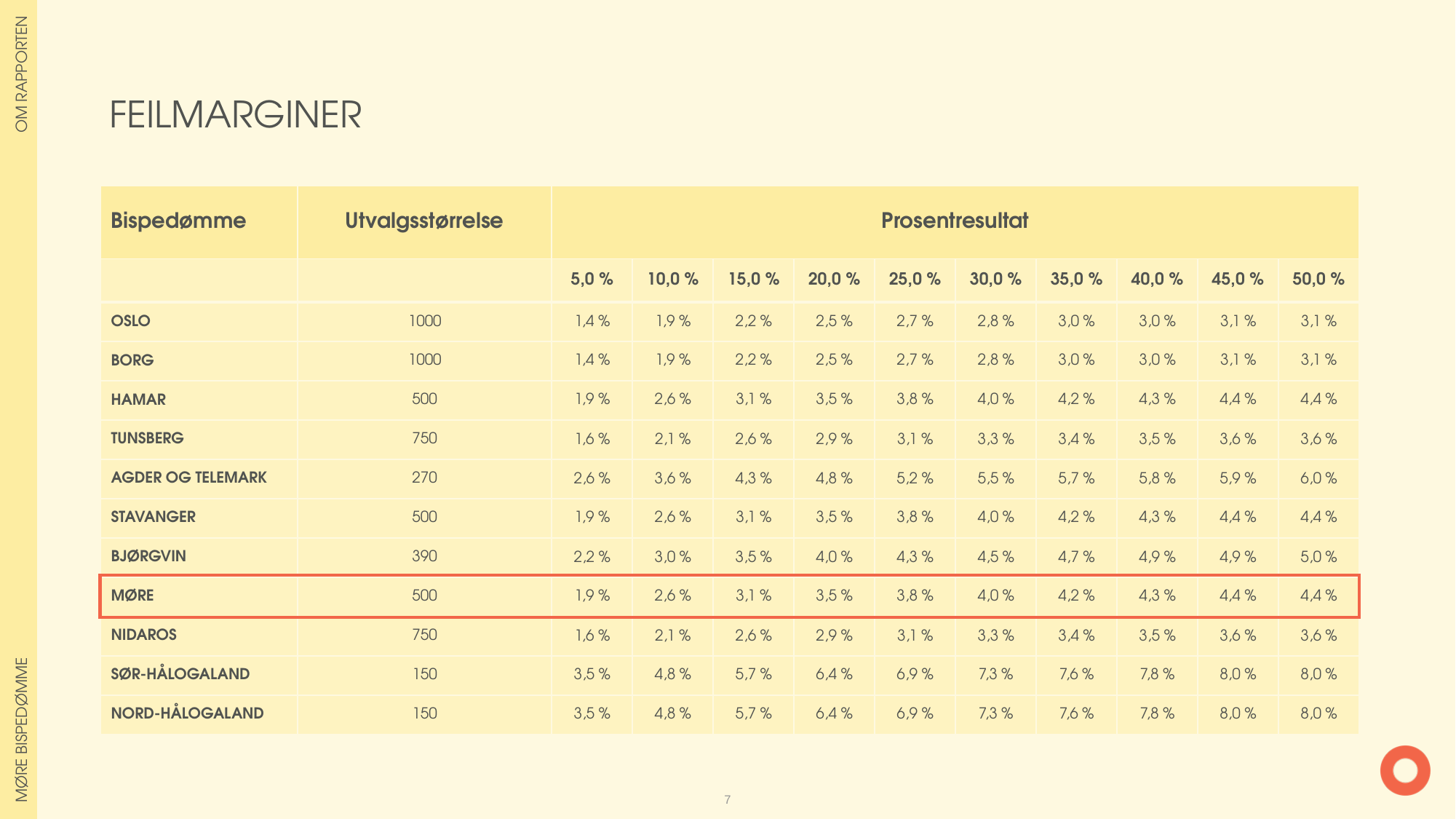

| OM RAPPORTEN |
| --- |
| MØRE BISPEDØMME |

FEILMARGINER
| Bispedømme | Utvalgsstørrelse | Prosentresultat |  |  |  |  |  |  |  |  |  |
| --- | --- | --- | --- | --- | --- | --- | --- | --- | --- | --- | --- |
|  |  | 5,0 % | 10,0 % | 15,0 % | 20,0 % | 25,0 % | 30,0 % | 35,0 % | 40,0 % | 45,0 % | 50,0 % |
| OSLO | 1000 | 1,4 % | 1,9 % | 2,2 % | 2,5 % | 2,7 % | 2,8 % | 3,0 % | 3,0 % | 3,1 % | 3,1 % |
| BORG | 1000 | 1,4 % | 1,9 % | 2,2 % | 2,5 % | 2,7 % | 2,8 % | 3,0 % | 3,0 % | 3,1 % | 3,1 % |
| HAMAR | 500 | 1,9 % | 2,6 % | 3,1 % | 3,5 % | 3,8 % | 4,0 % | 4,2 % | 4,3 % | 4,4 % | 4,4 % |
| TUNSBERG | 750 | 1,6 % | 2,1 % | 2,6 % | 2,9 % | 3,1 % | 3,3 % | 3,4 % | 3,5 % | 3,6 % | 3,6 % |
| AGDER OG TELEMARK | 270 | 2,6 % | 3,6 % | 4,3 % | 4,8 % | 5,2 % | 5,5 % | 5,7 % | 5,8 % | 5,9 % | 6,0 % |
| STAVANGER | 500 | 1,9 % | 2,6 % | 3,1 % | 3,5 % | 3,8 % | 4,0 % | 4,2 % | 4,3 % | 4,4 % | 4,4 % |
| BJØRGVIN | 390 | 2,2 % | 3,0 % | 3,5 % | 4,0 % | 4,3 % | 4,5 % | 4,7 % | 4,9 % | 4,9 % | 5,0 % |
| MØRE | 500 | 1,9 % | 2,6 % | 3,1 % | 3,5 % | 3,8 % | 4,0 % | 4,2 % | 4,3 % | 4,4 % | 4,4 % |
| NIDAROS | 750 | 1,6 % | 2,1 % | 2,6 % | 2,9 % | 3,1 % | 3,3 % | 3,4 % | 3,5 % | 3,6 % | 3,6 % |
| SØR-HÅLOGALAND | 150 | 3,5 % | 4,8 % | 5,7 % | 6,4 % | 6,9 % | 7,3 % | 7,6 % | 7,8 % | 8,0 % | 8,0 % |
| NORD-HÅLOGALAND | 150 | 3,5 % | 4,8 % | 5,7 % | 6,4 % | 6,9 % | 7,3 % | 7,6 % | 7,8 % | 8,0 % | 8,0 % |
7